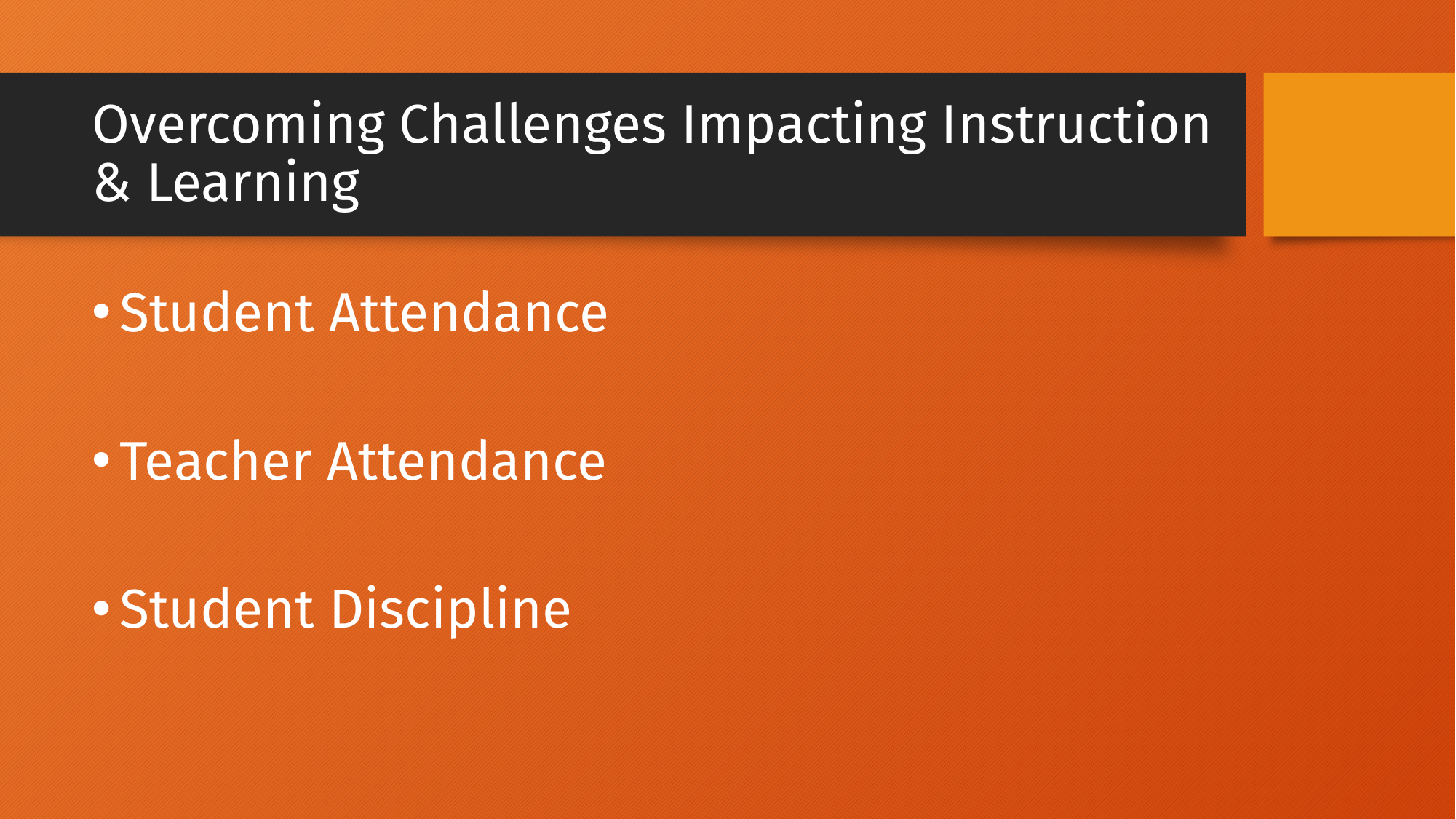

# Overcoming Challenges Impacting Instruction & Learning
Student Attendance

Teacher Attendance

Student Discipline